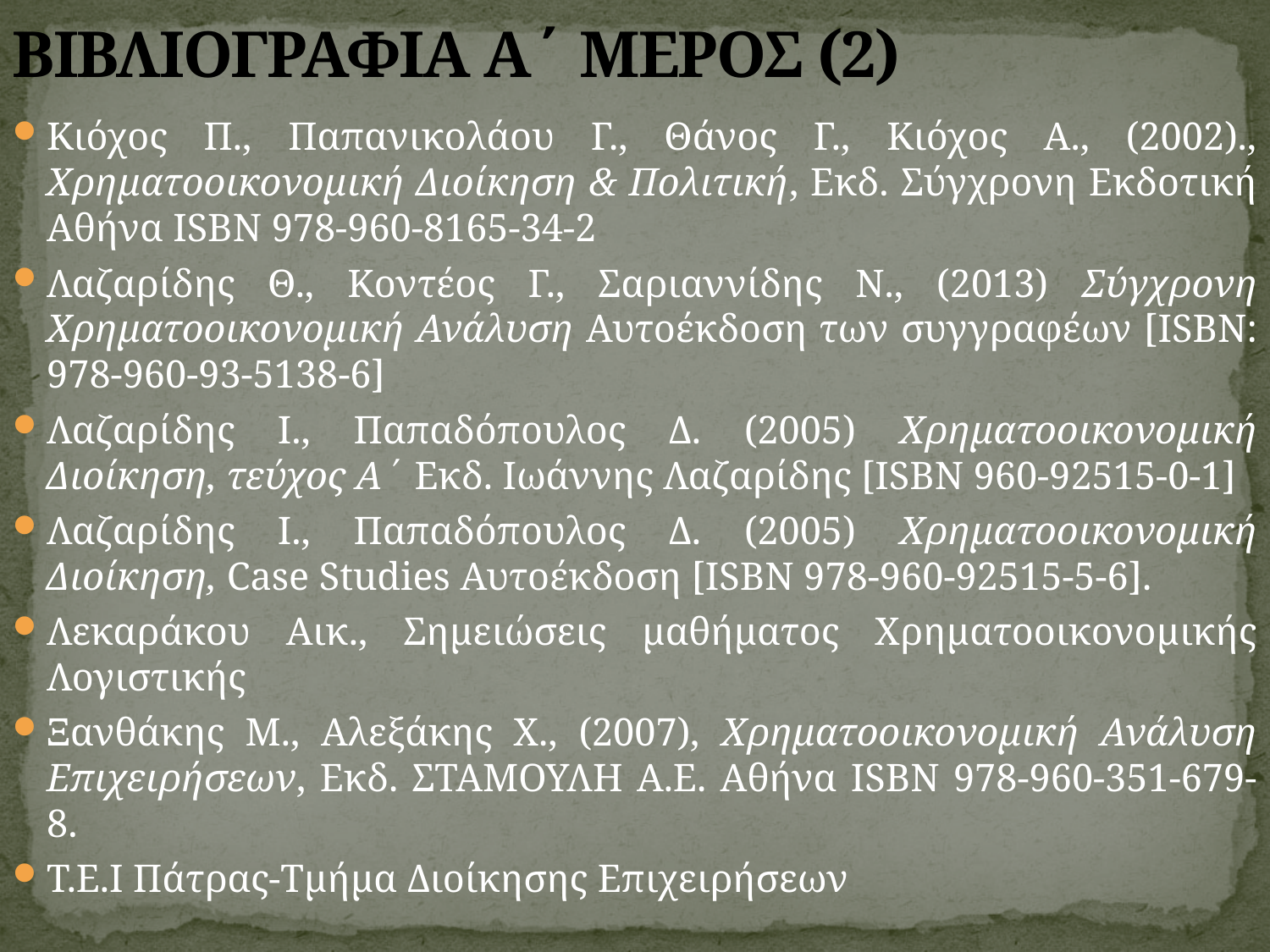

# ΒΙΒΛΙΟΓΡΑΦΙΑ Α΄ ΜΕΡΟΣ (2)
Κιόχος Π., Παπανικολάου Γ., Θάνος Γ., Κιόχος Α., (2002)., Χρηματοοικονομική Διοίκηση & Πολιτική, Εκδ. Σύγχρονη Εκδοτική Αθήνα ISBN 978-960-8165-34-2
Λαζαρίδης Θ., Κοντέος Γ., Σαριαννίδης Ν., (2013) Σύγχρονη Χρηματοοικονομική Ανάλυση Αυτοέκδοση των συγγραφέων [ISBN: 978-960-93-5138-6]
Λαζαρίδης Ι., Παπαδόπουλος Δ. (2005) Χρηματοοικονομική Διοίκηση, τεύχος Α΄ Εκδ. Ιωάννης Λαζαρίδης [ISBN 960-92515-0-1]
Λαζαρίδης Ι., Παπαδόπουλος Δ. (2005) Χρηματοοικονομική Διοίκηση, Case Studies Αυτοέκδοση [ISBN 978-960-92515-5-6].
Λεκαράκου Αικ., Σημειώσεις μαθήματος Χρηματοοικονομικής Λογιστικής
Ξανθάκης Μ., Αλεξάκης Χ., (2007), Χρηματοοικονομική Ανάλυση Επιχειρήσεων, Εκδ. ΣΤΑΜΟΥΛΗ Α.Ε. Αθήνα ISBN 978-960-351-679-8.
Τ.Ε.Ι Πάτρας-Τμήμα Διοίκησης Επιχειρήσεων